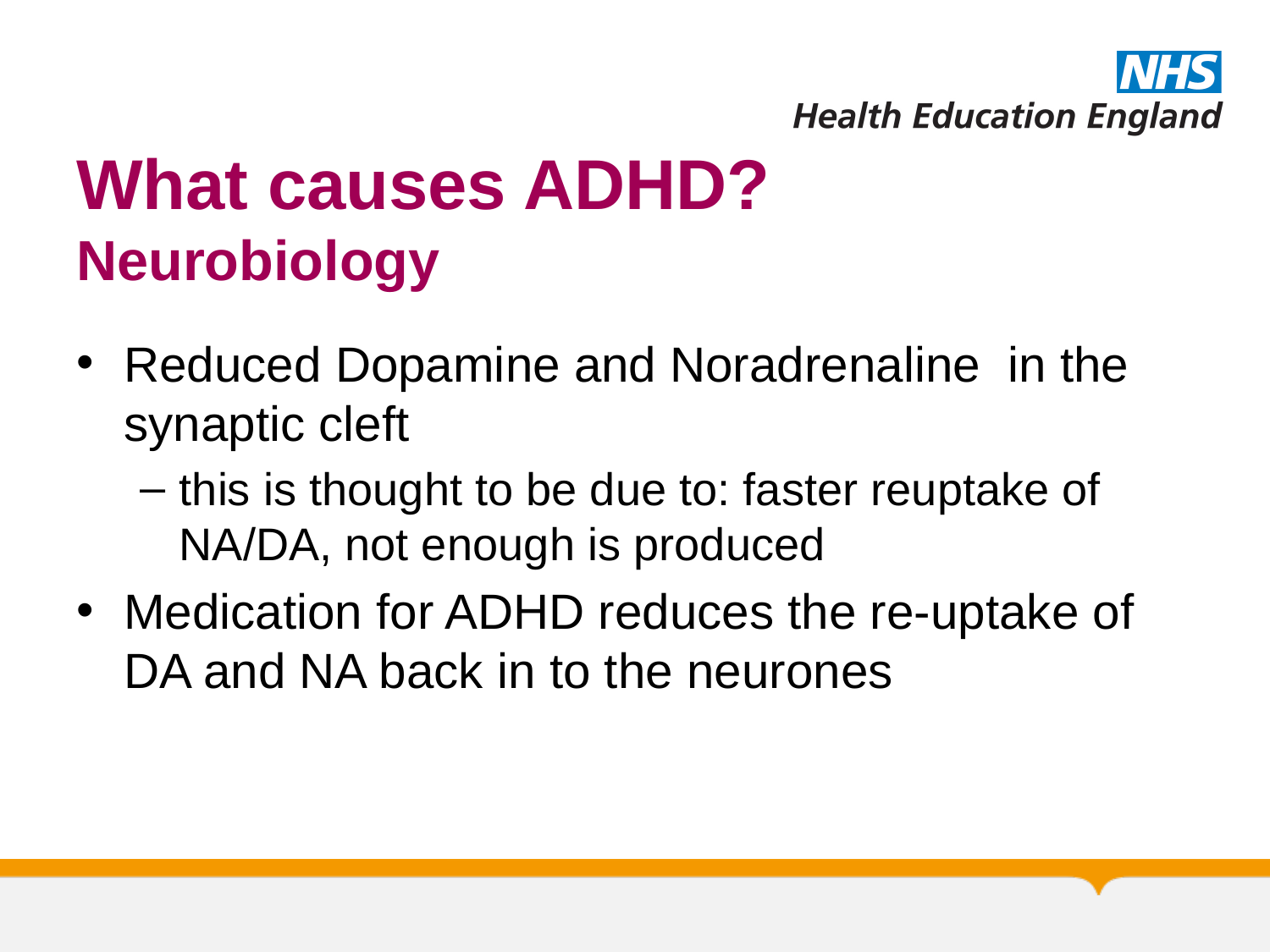

# What causes ADHD? Neurobiology
Reduced Dopamine and Noradrenaline  in the synaptic cleft
this is thought to be due to: faster reuptake of NA/DA, not enough is produced
Medication for ADHD reduces the re-uptake of DA and NA back in to the neurones